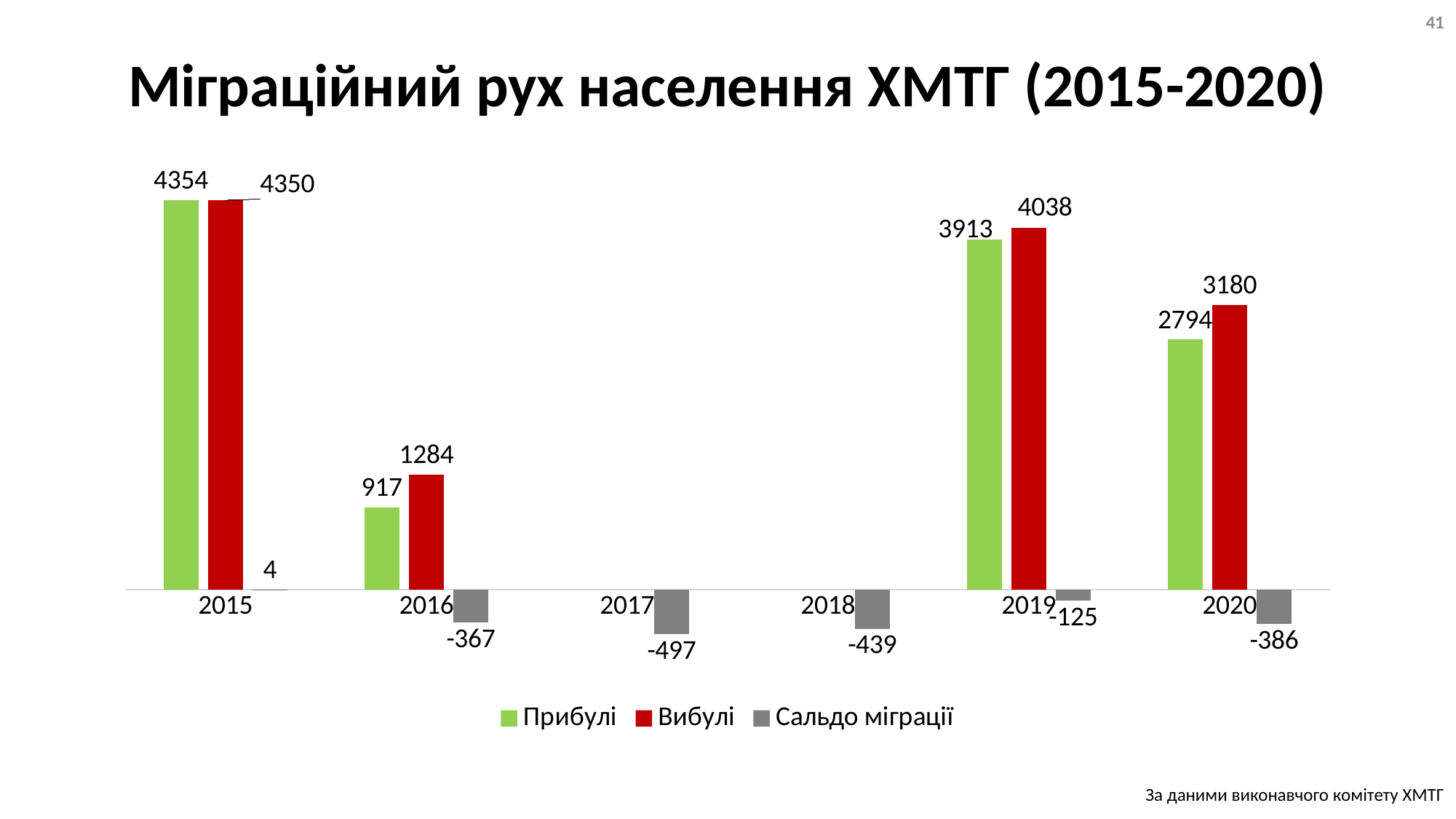

41
# Міграційний рух населення ХМТГ (2015-2020)

### Chart

| Category | Прибулі | Вибулі | Сальдо міграції |
|---|---|---|---|
| 2015 | 4354.0 | 4350.0 | 4.0 |
| 2016 | 917.0 | 1284.0 | -367.0 |
| 2017 | None | None | -497.0 |
| 2018 | None | None | -439.0 |
| 2019 | 3913.0 | 4038.0 | -125.0 |
| 2020 | 2794.0 | 3180.0 | -386.0 |
За даними виконавчого комітету ХМТГ